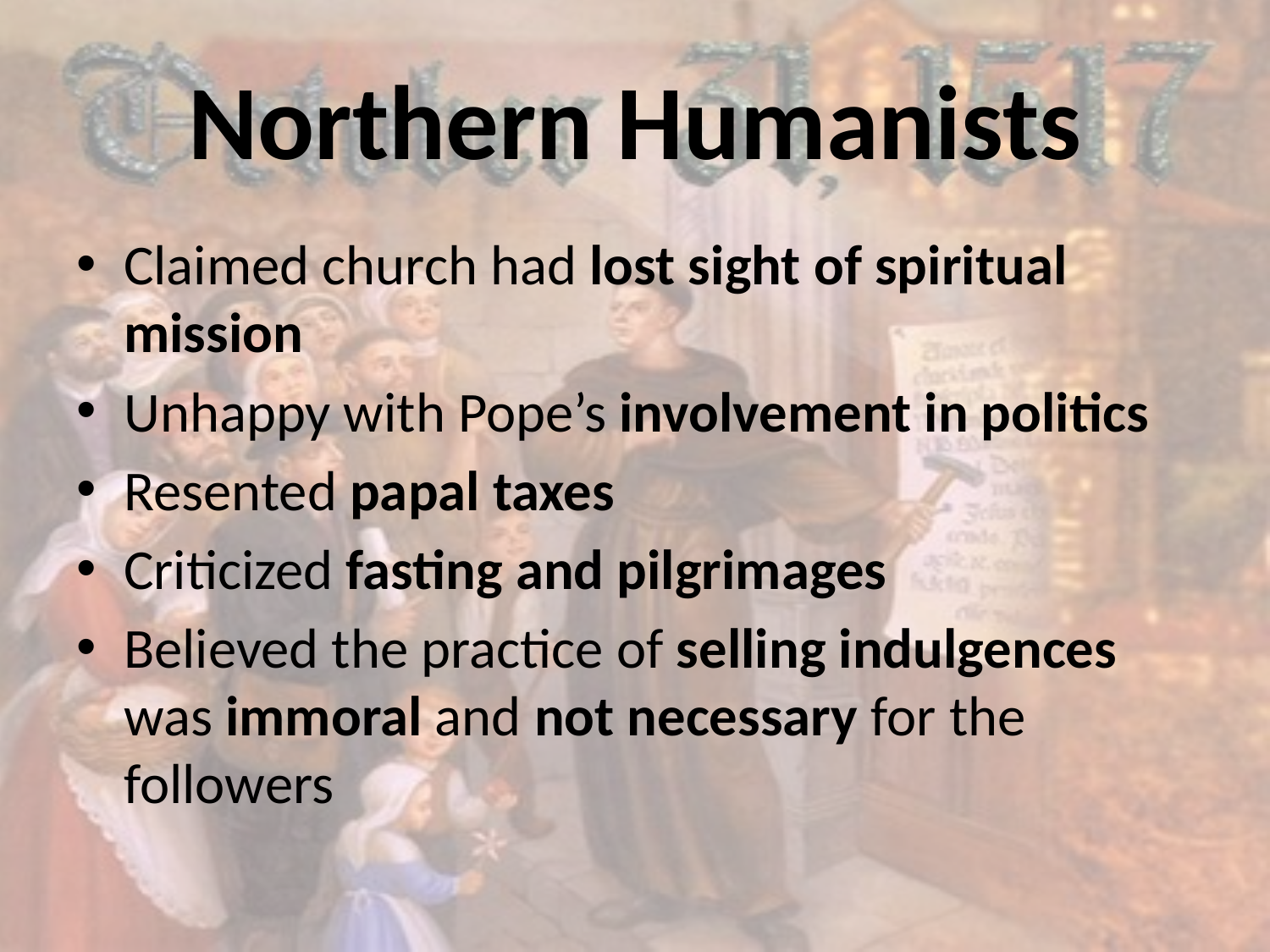

# Northern Humanists
Claimed church had lost sight of spiritual mission
Unhappy with Pope’s involvement in politics
Resented papal taxes
Criticized fasting and pilgrimages
Believed the practice of selling indulgences was immoral and not necessary for the followers